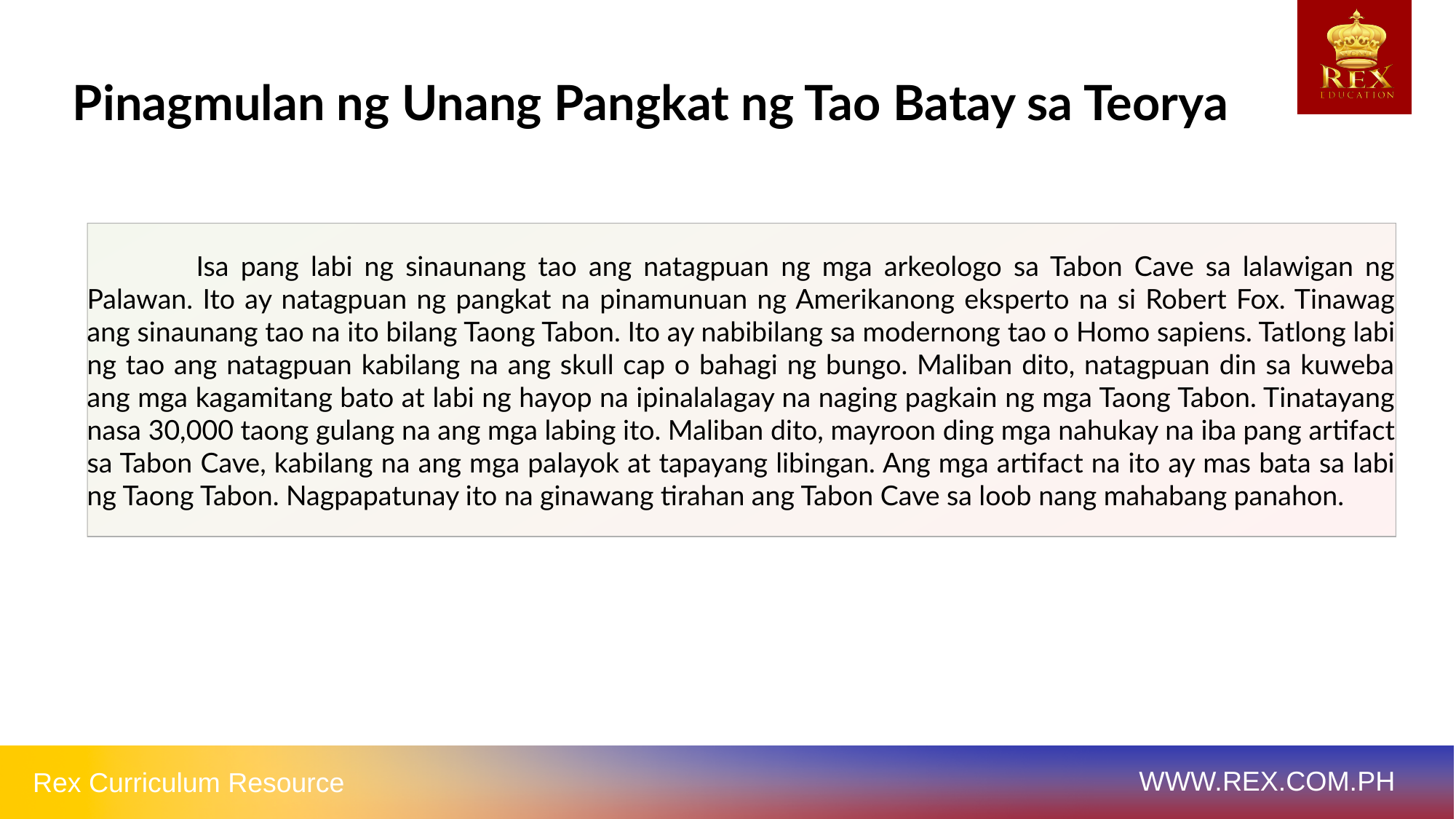

# Pinagmulan ng Unang Pangkat ng Tao Batay sa Teorya
	Isa pang labi ng sinaunang tao ang natagpuan ng mga arkeologo sa Tabon Cave sa lalawigan ng Palawan. Ito ay natagpuan ng pangkat na pinamunuan ng Amerikanong eksperto na si Robert Fox. Tinawag ang sinaunang tao na ito bilang Taong Tabon. Ito ay nabibilang sa modernong tao o Homo sapiens. Tatlong labi ng tao ang natagpuan kabilang na ang skull cap o bahagi ng bungo. Maliban dito, natagpuan din sa kuweba ang mga kagamitang bato at labi ng hayop na ipinalalagay na naging pagkain ng mga Taong Tabon. Tinatayang nasa 30,000 taong gulang na ang mga labing ito. Maliban dito, mayroon ding mga nahukay na iba pang artifact sa Tabon Cave, kabilang na ang mga palayok at tapayang libingan. Ang mga artifact na ito ay mas bata sa labi ng Taong Tabon. Nagpapatunay ito na ginawang tirahan ang Tabon Cave sa loob nang mahabang panahon.